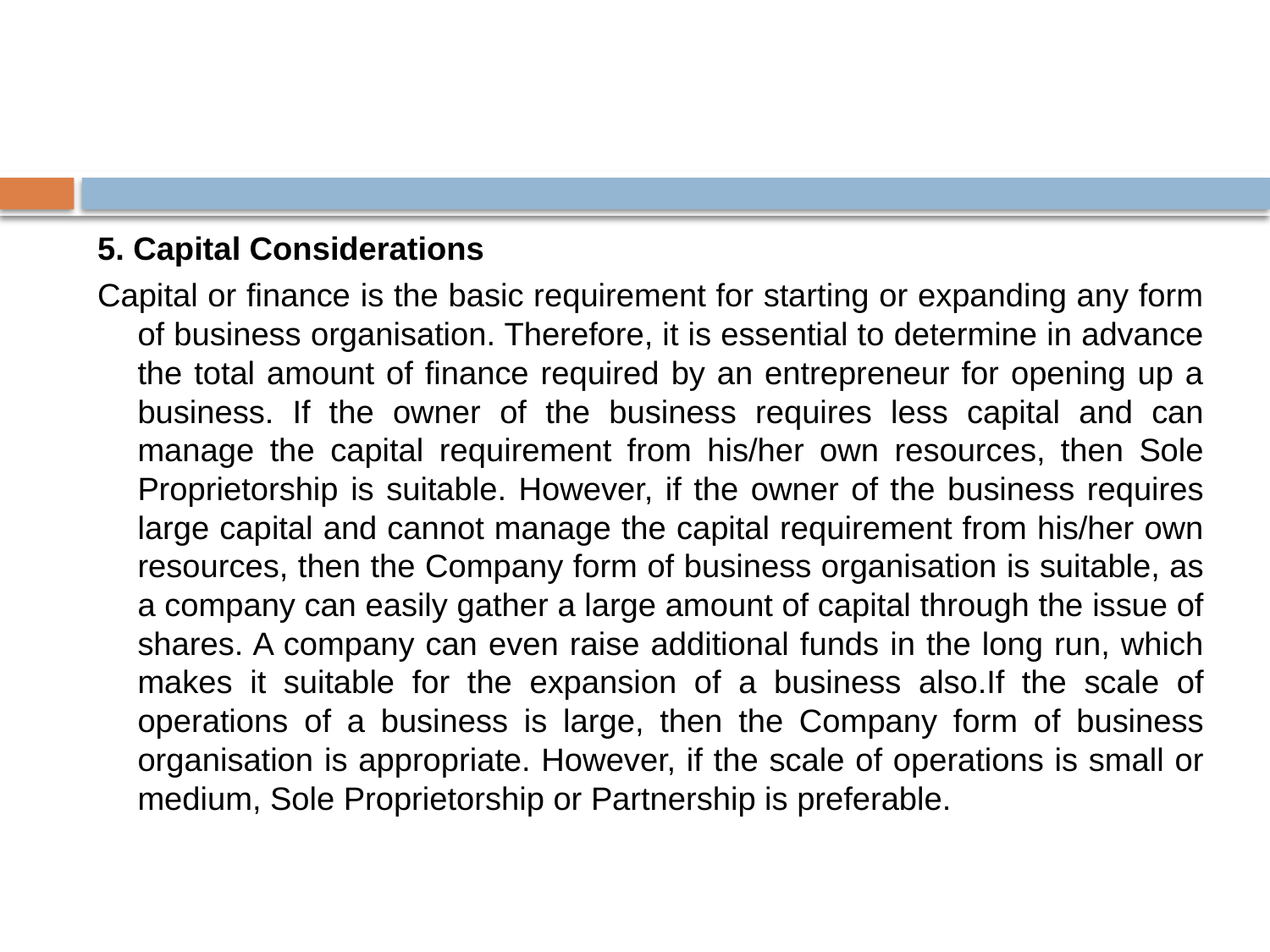

#
5. Capital Considerations
Capital or finance is the basic requirement for starting or expanding any form of business organisation. Therefore, it is essential to determine in advance the total amount of finance required by an entrepreneur for opening up a business. If the owner of the business requires less capital and can manage the capital requirement from his/her own resources, then Sole Proprietorship is suitable. However, if the owner of the business requires large capital and cannot manage the capital requirement from his/her own resources, then the Company form of business organisation is suitable, as a company can easily gather a large amount of capital through the issue of shares. A company can even raise additional funds in the long run, which makes it suitable for the expansion of a business also.If the scale of operations of a business is large, then the Company form of business organisation is appropriate. However, if the scale of operations is small or medium, Sole Proprietorship or Partnership is preferable.